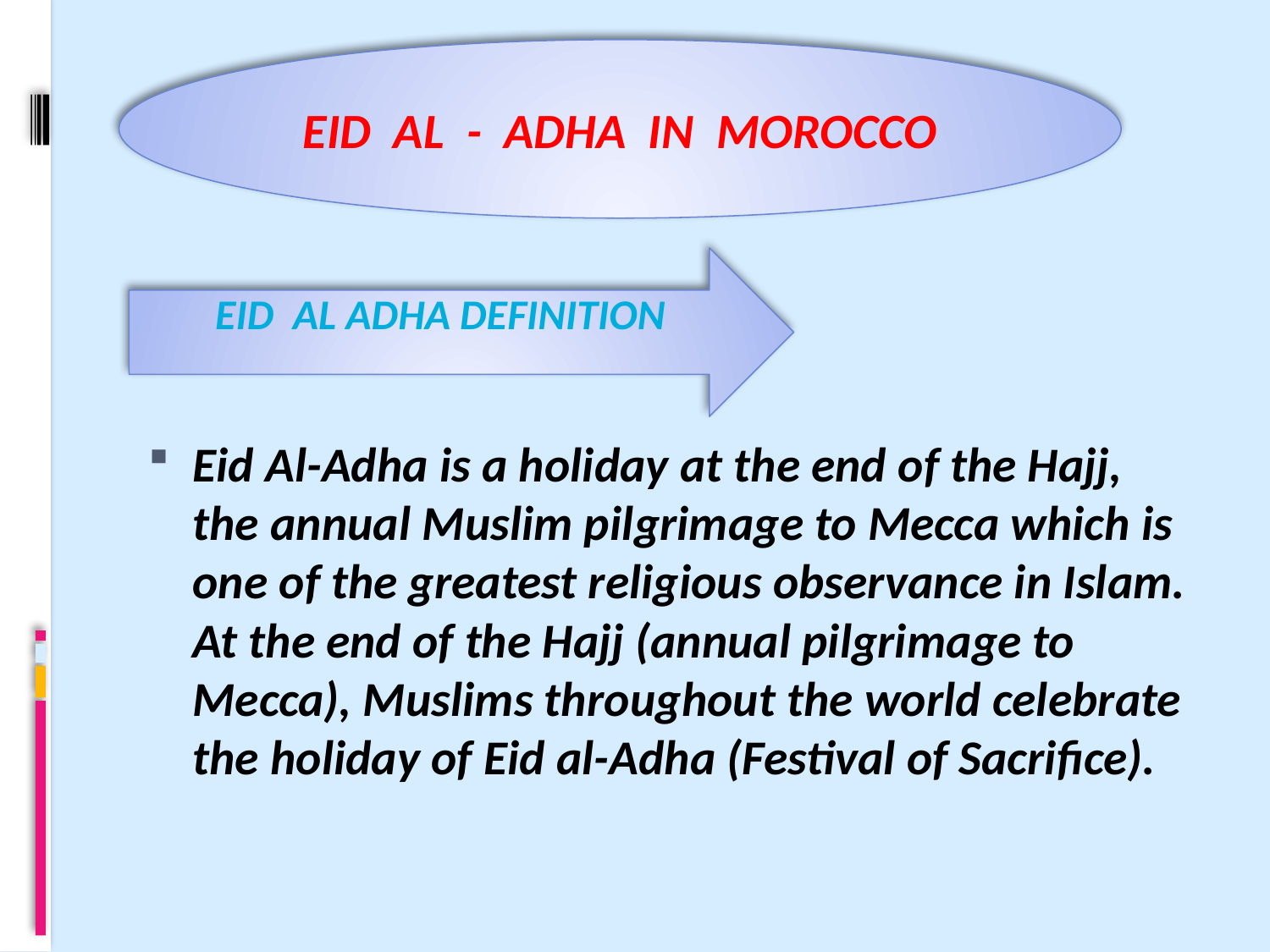

EID  AL  -  ADHA  IN  MOROCCO
#

Eid Al-Adha is a holiday at the end of the Hajj, the annual Muslim pilgrimage to Mecca which is one of the greatest religious observance in Islam. At the end of the Hajj (annual pilgrimage to Mecca), Muslims throughout the world celebrate the holiday of Eid al-Adha (Festival of Sacrifice).
EID  AL ADHA DEFINITION